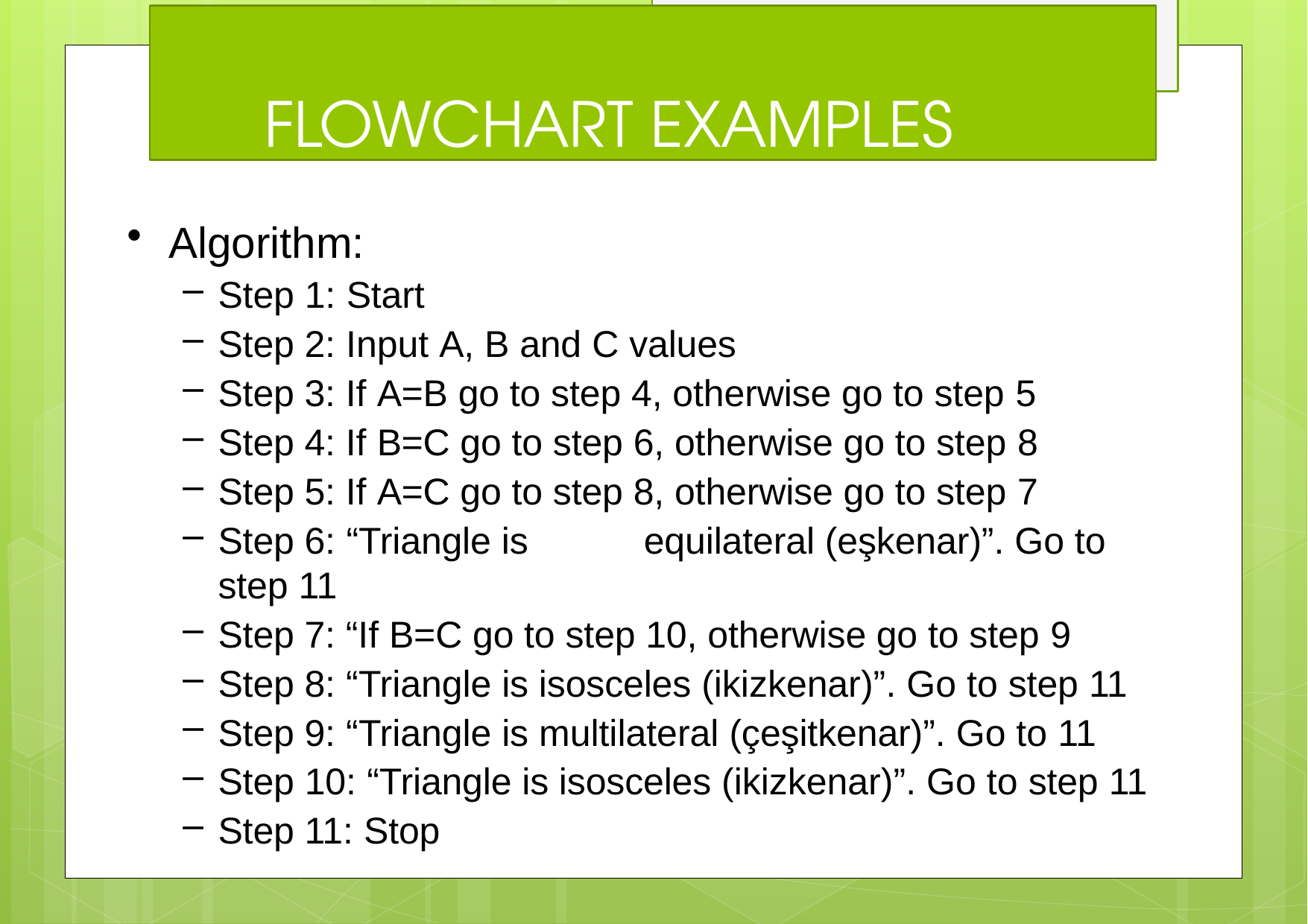

# FLOWCHART EXAMPLES
Algorithm:
Step 1: Start
Step 2: Input A, B and C values
Step 3: If A=B go to step 4, otherwise go to step 5
Step 4: If B=C go to step 6, otherwise go to step 8
Step 5: If A=C go to step 8, otherwise go to step 7
Step 6: “Triangle is	equilateral (eşkenar)”. Go to step 11
Step 7: “If B=C go to step 10, otherwise go to step 9
Step 8: “Triangle is isosceles (ikizkenar)”. Go to step 11
Step 9: “Triangle is multilateral (çeşitkenar)”. Go to 11
Step 10: “Triangle is isosceles (ikizkenar)”. Go to step 11
Step 11: Stop